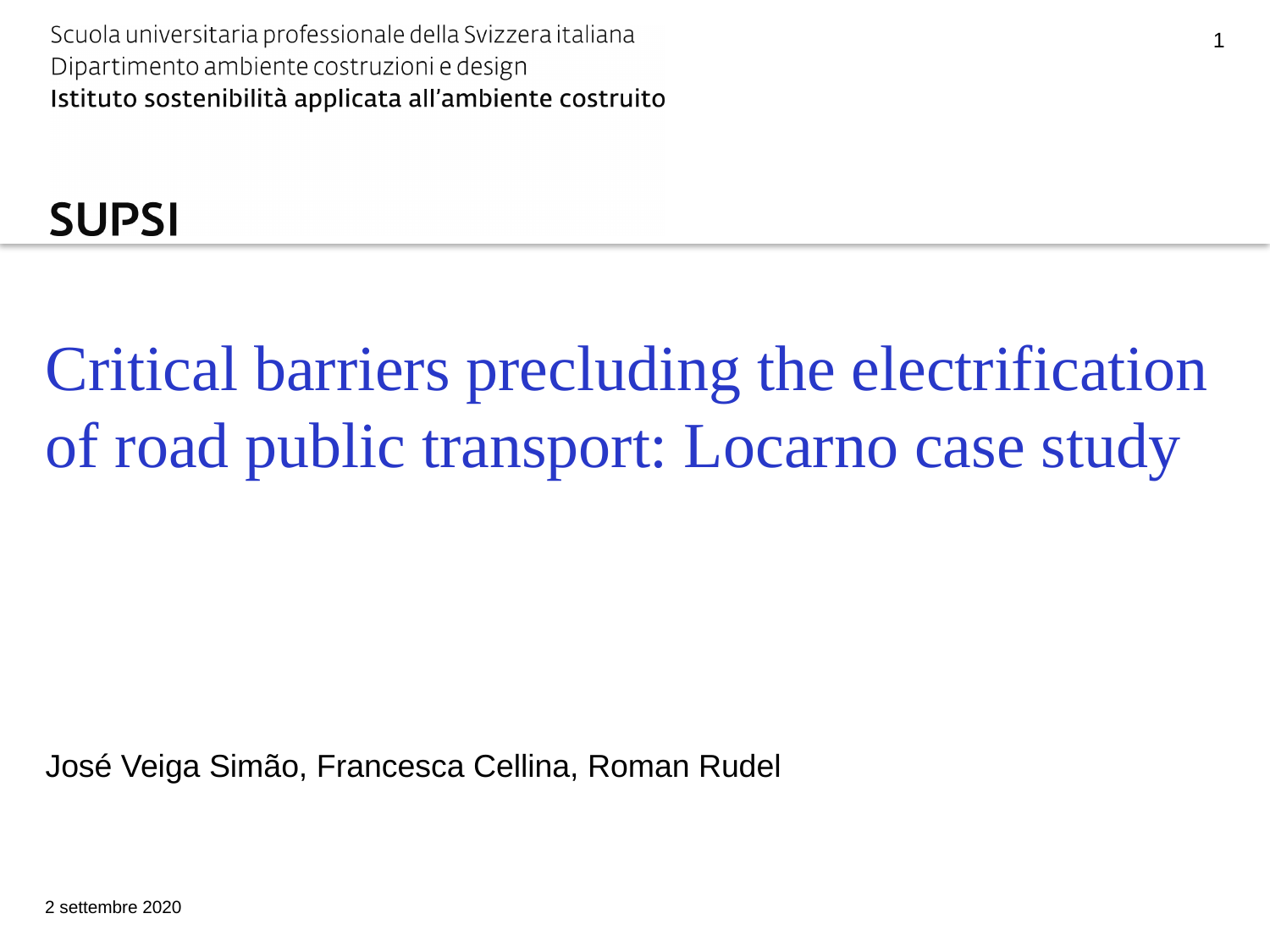

1
# Critical barriers precluding the electrification of road public transport: Locarno case study
José Veiga Simão, Francesca Cellina, Roman Rudel
2 settembre 2020